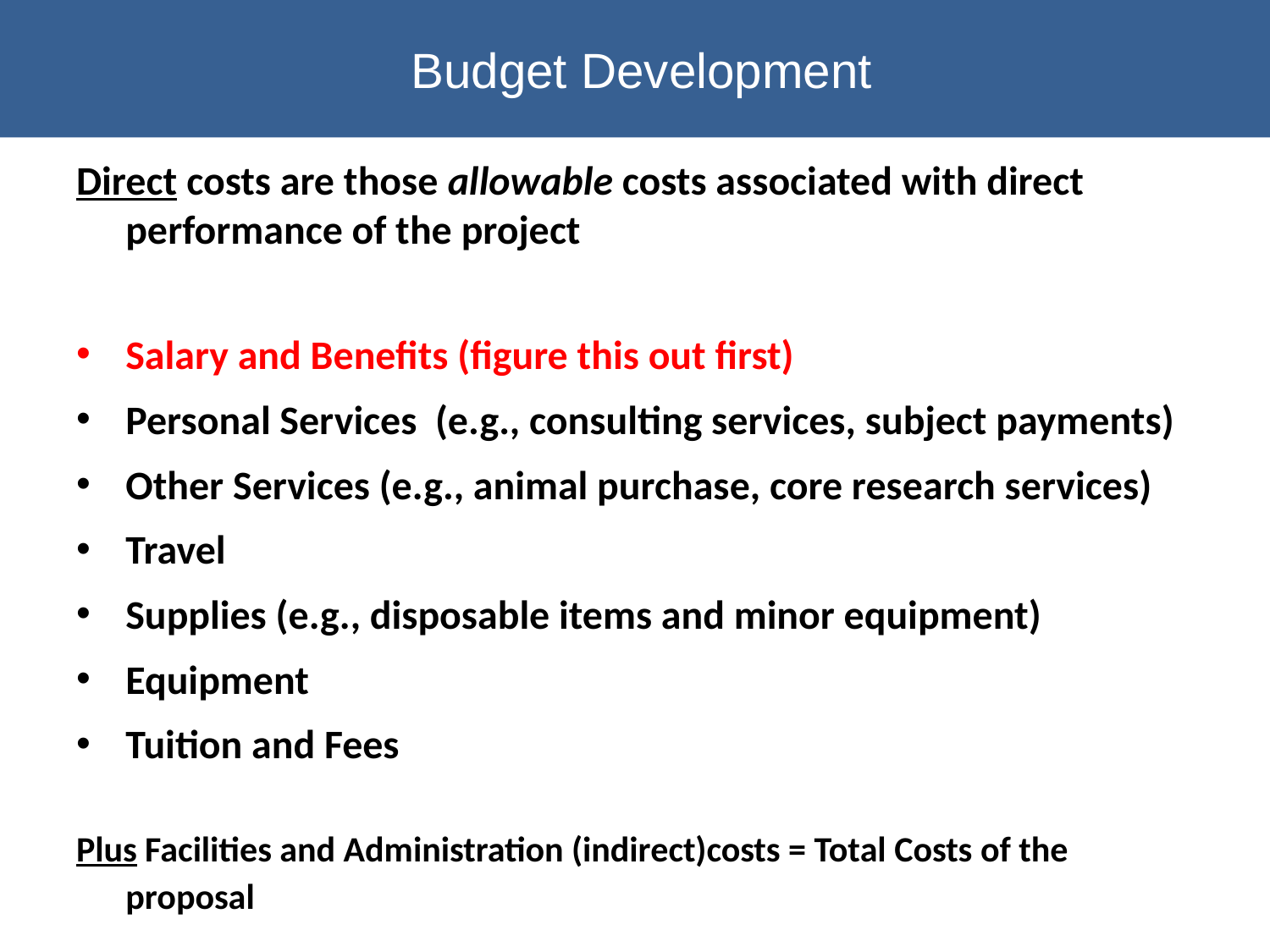

# Budget Development
Direct costs are those allowable costs associated with direct performance of the project

Salary and Benefits (figure this out first)
Personal Services  (e.g., consulting services, subject payments)
Other Services (e.g., animal purchase, core research services)
Travel
Supplies (e.g., disposable items and minor equipment)
Equipment
Tuition and Fees

Plus Facilities and Administration (indirect)costs = Total Costs of the proposal